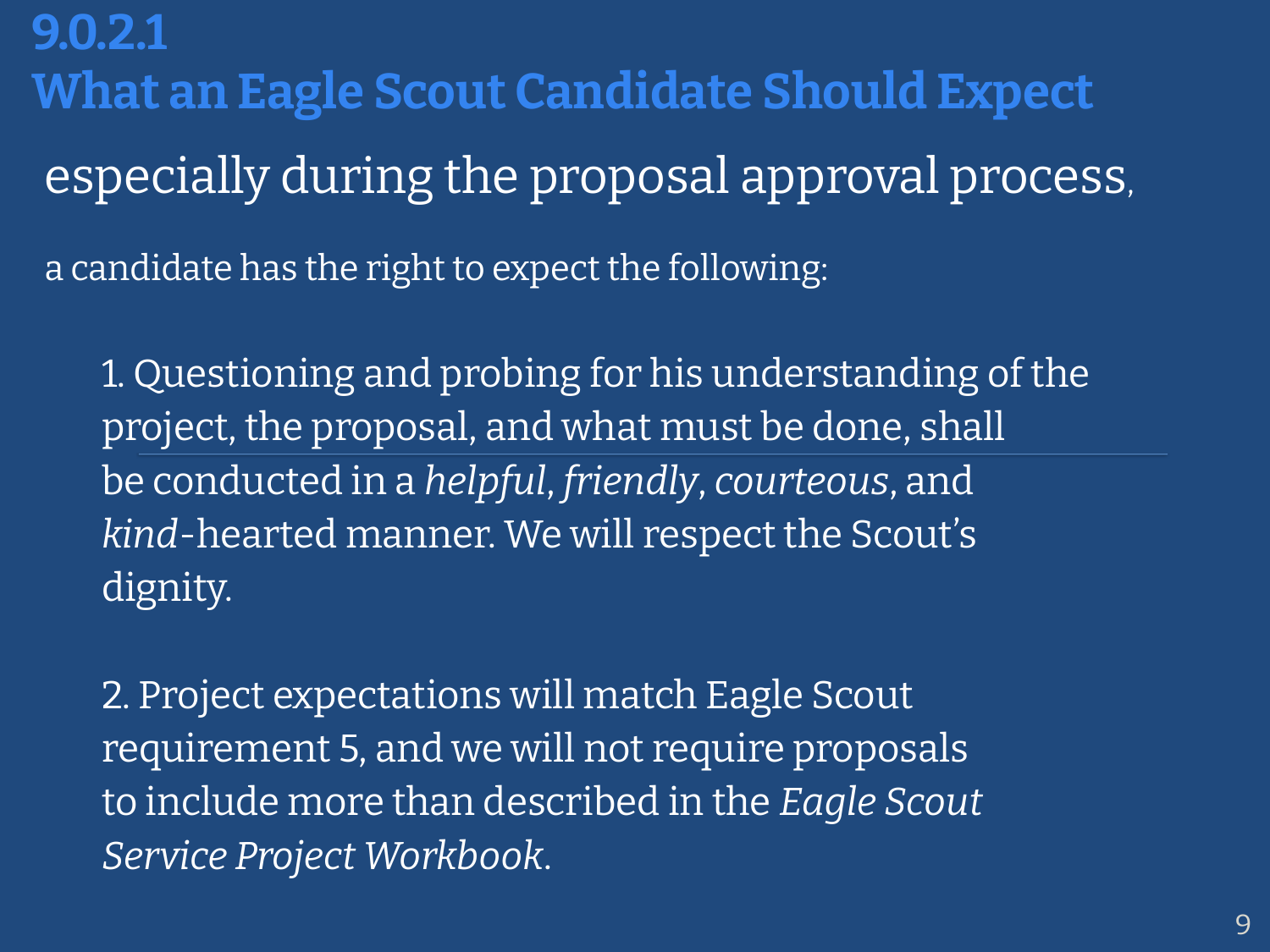

# 9.0.2.1 What an Eagle Scout Candidate Should Expect
especially during the proposal approval process,

a candidate has the right to expect the following:

1. Questioning and probing for his understanding of the
project, the proposal, and what must be done, shall
be conducted in a helpful, friendly, courteous, and
kind-hearted manner. We will respect the Scout’s
dignity.

2. Project expectations will match Eagle Scout
requirement 5, and we will not require proposals
to include more than described in the Eagle Scout
Service Project Workbook.
9